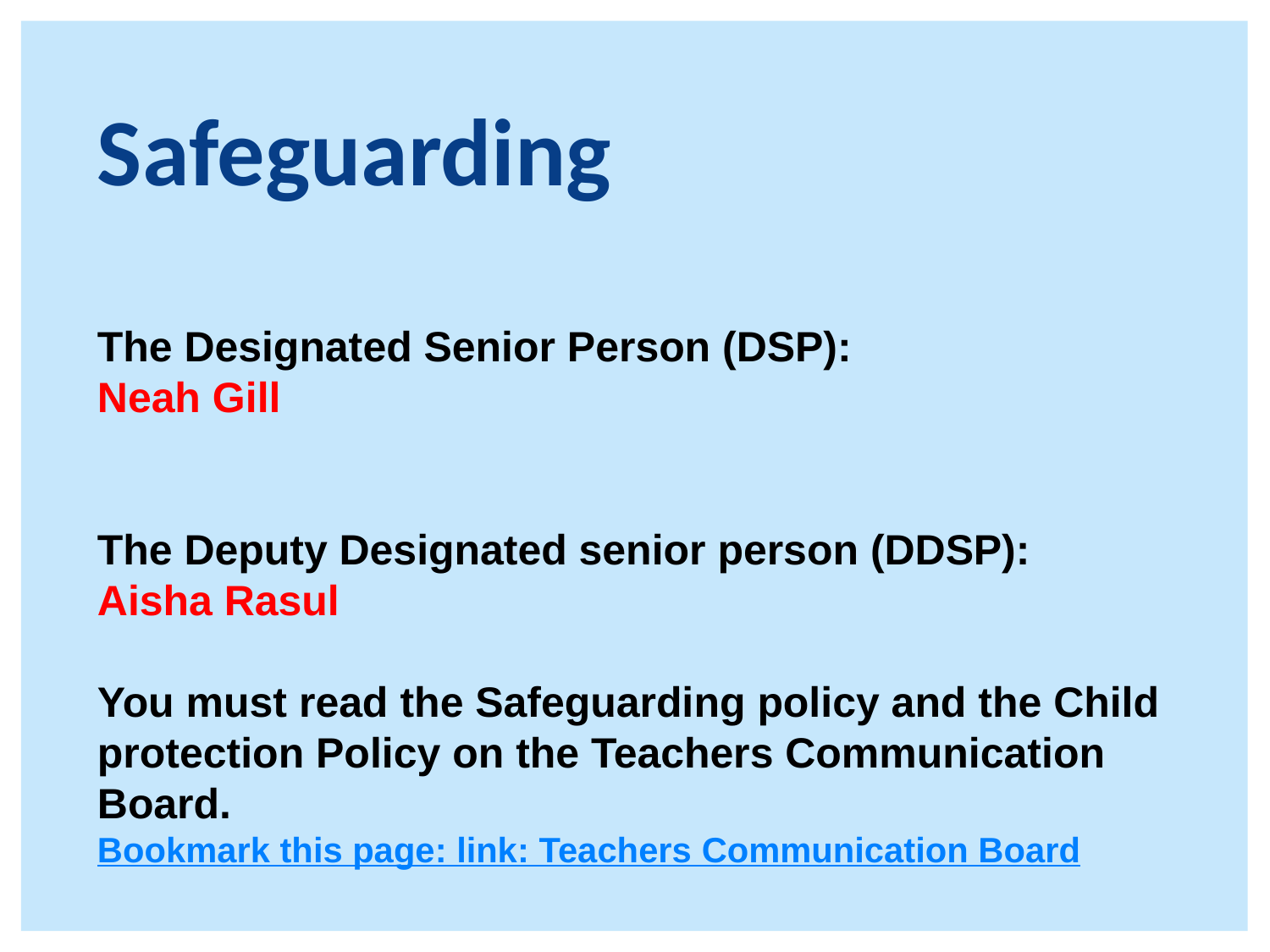

Safeguarding
The Designated Senior Person (DSP):
Neah Gill

The Deputy Designated senior person (DDSP):
Aisha Rasul

You must read the Safeguarding policy and the Child protection Policy on the Teachers Communication Board.
Bookmark this page:
link: Teachers Communication Board